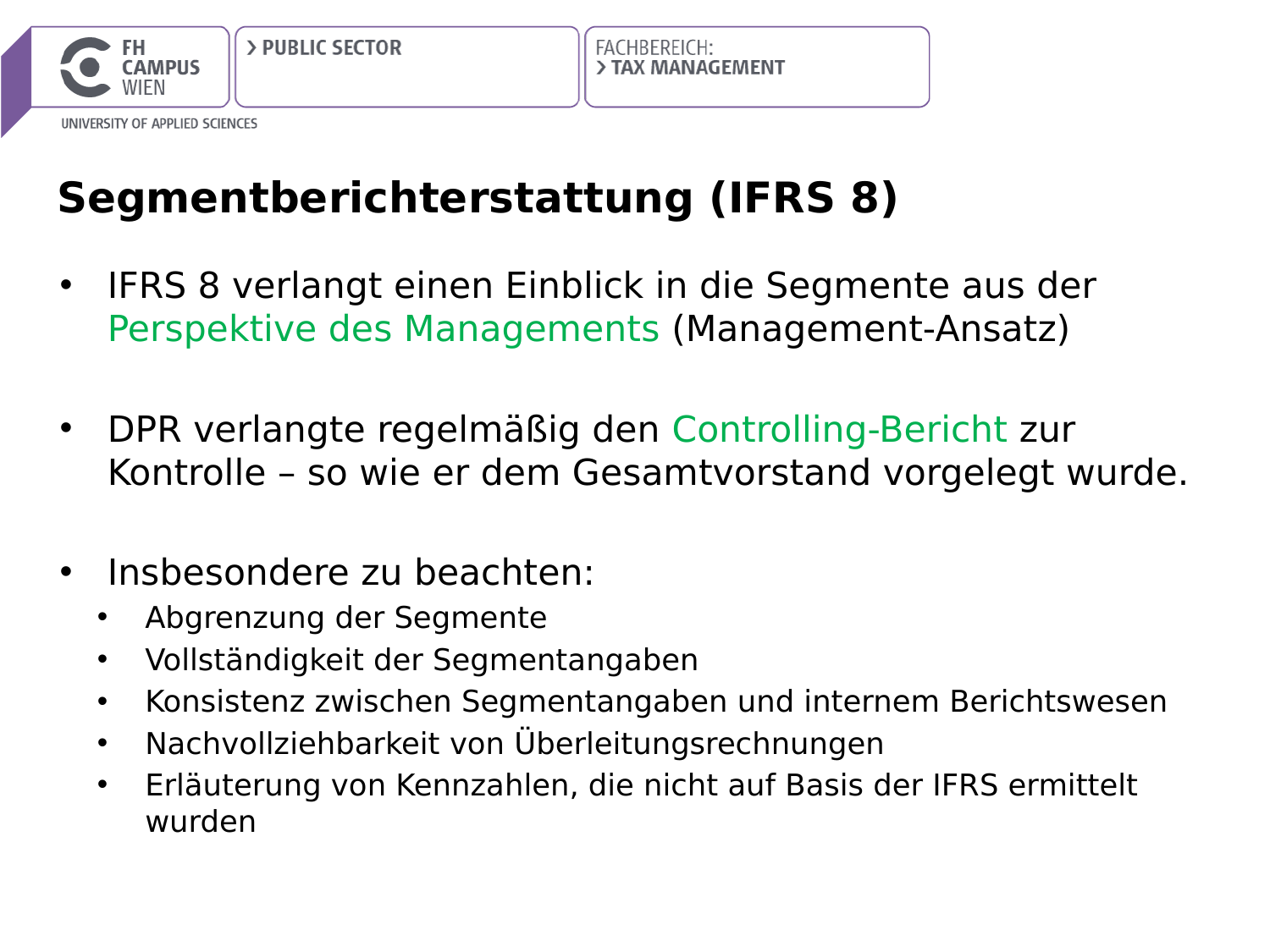

# Segmentberichterstattung (IFRS 8)
IFRS 8 verlangt einen Einblick in die Segmente aus der Perspektive des Managements (Management-Ansatz)

DPR verlangte regelmäßig den Controlling-Bericht zur Kontrolle – so wie er dem Gesamtvorstand vorgelegt wurde.

Insbesondere zu beachten:
Abgrenzung der Segmente
Vollständigkeit der Segmentangaben
Konsistenz zwischen Segmentangaben und internem Berichtswesen
Nachvollziehbarkeit von Überleitungsrechnungen
Erläuterung von Kennzahlen, die nicht auf Basis der IFRS ermittelt wurden